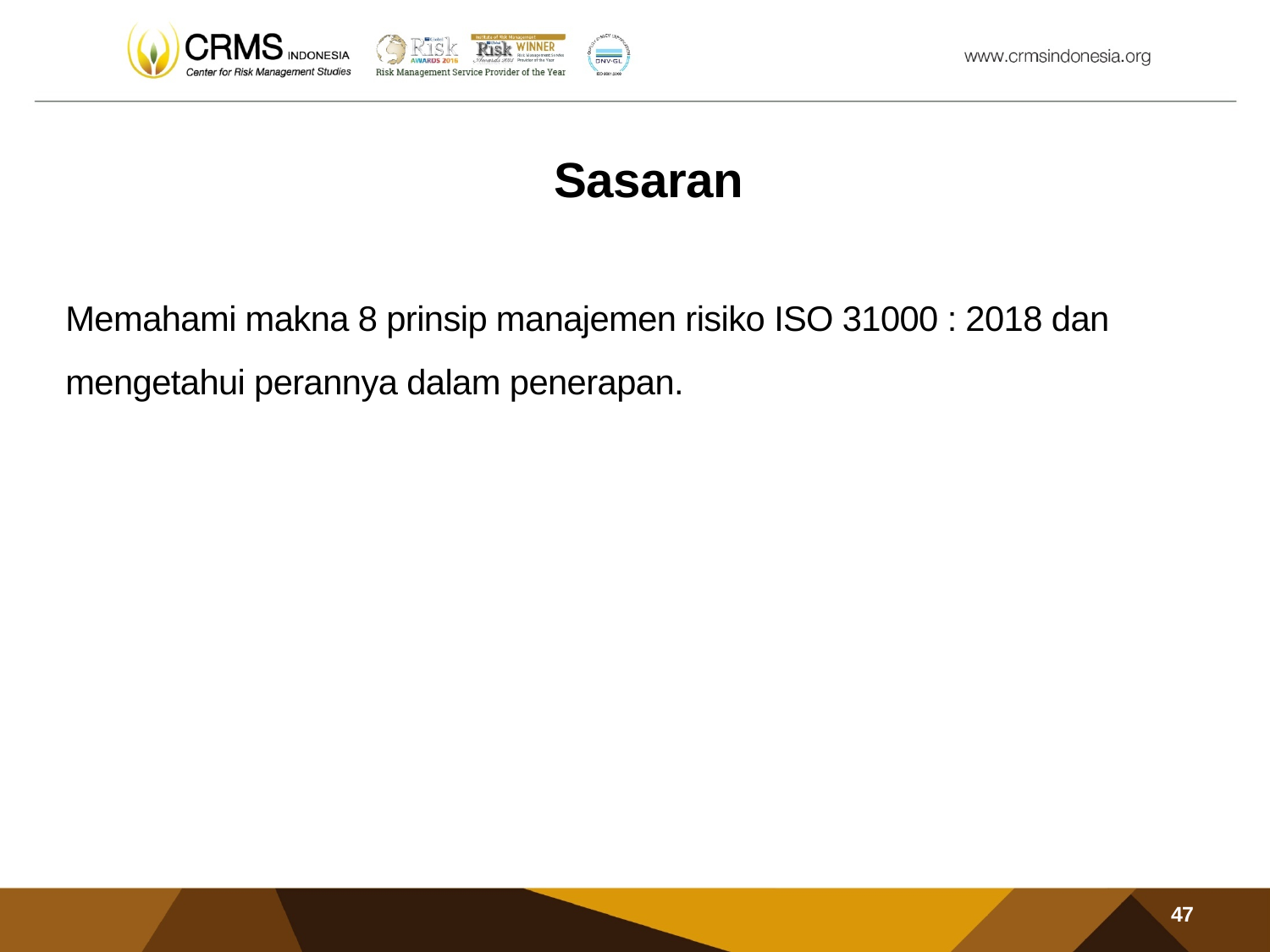

# Sasaran
Memahami makna 8 prinsip manajemen risiko ISO 31000 : 2018 dan mengetahui perannya dalam penerapan.
47